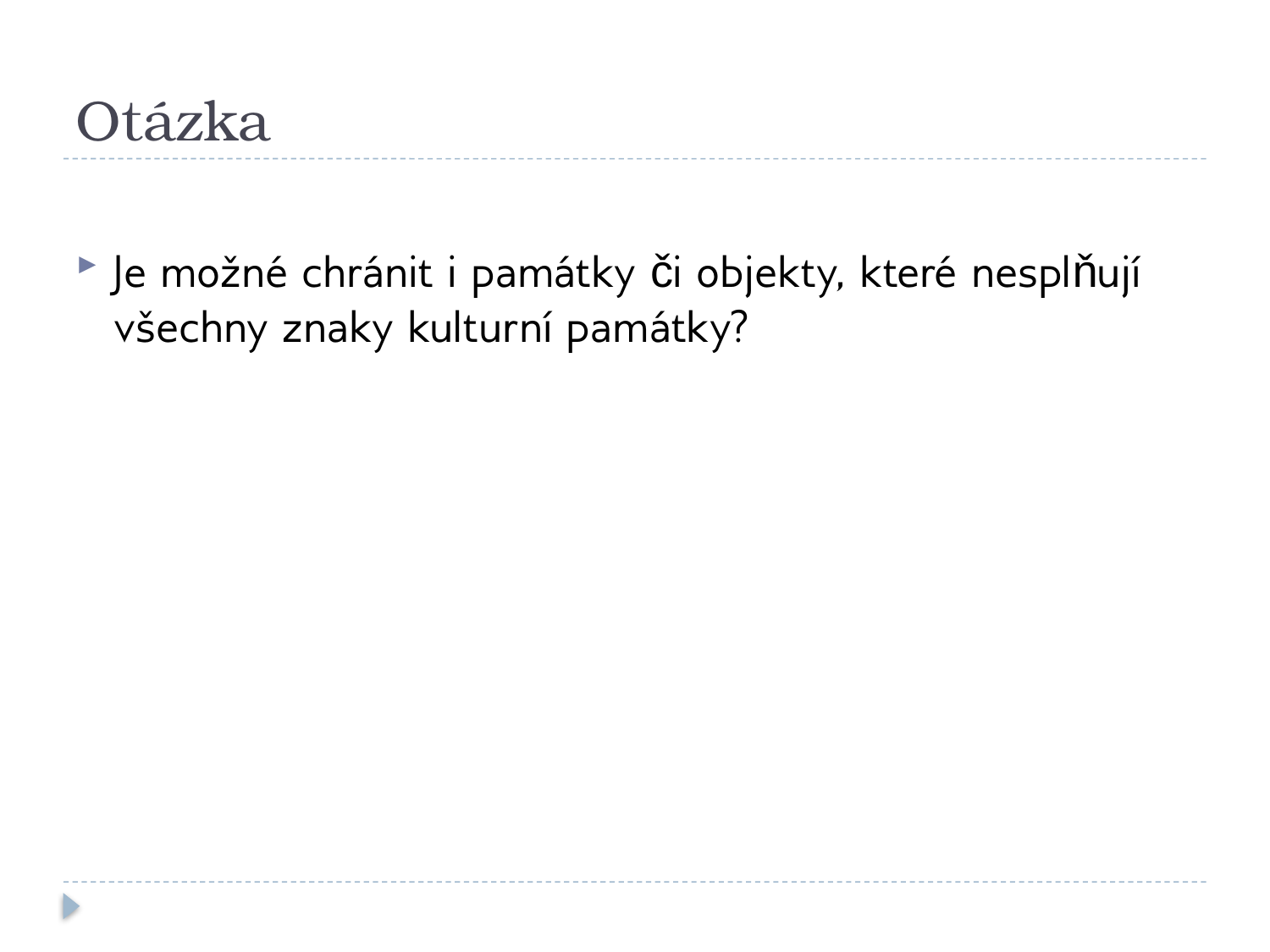

# Otázka

Je možné chránit i památky či objekty, které nesplňují všechny znaky kulturní památky?